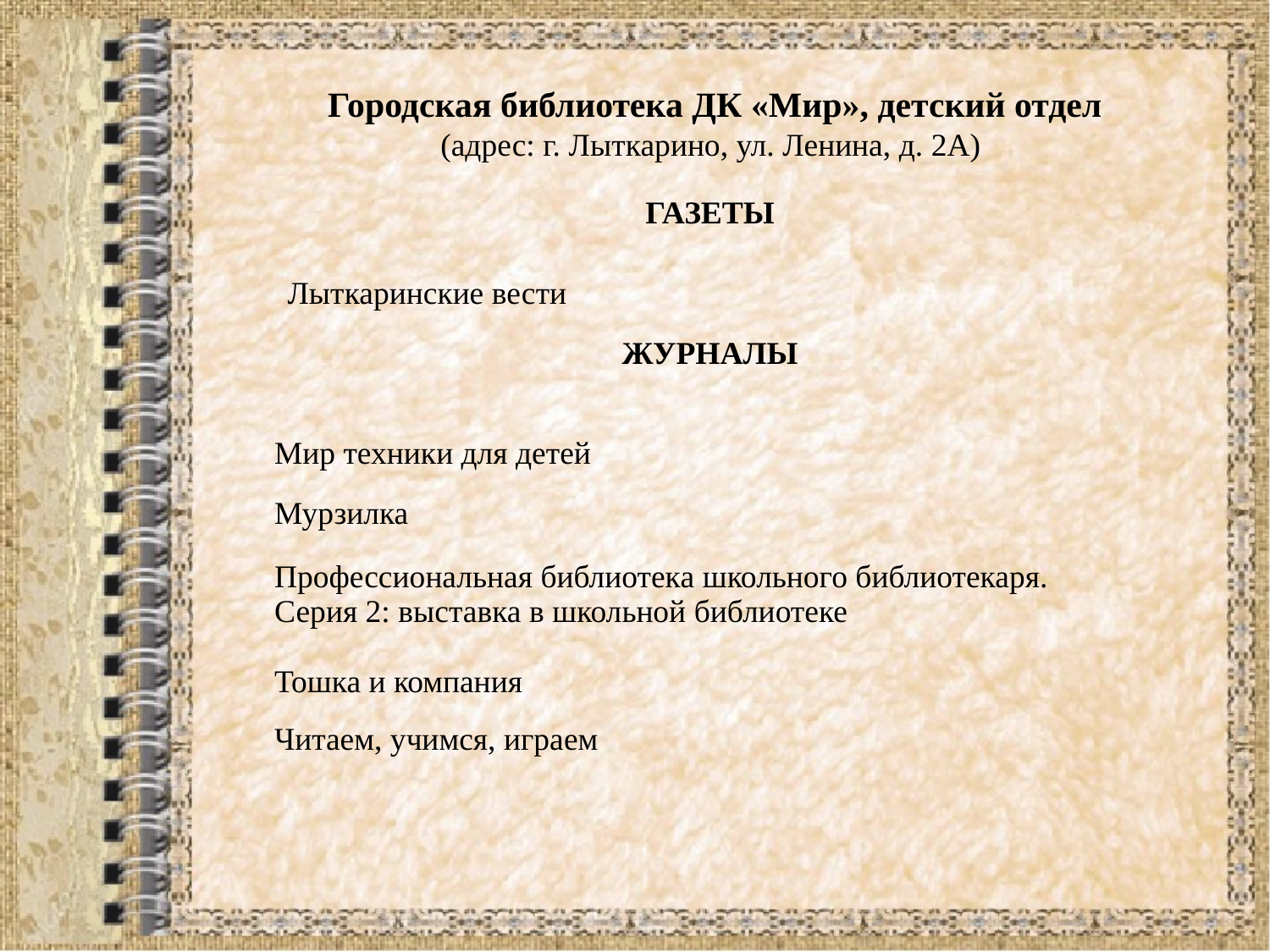

Городская библиотека ДК «Мир», детский отдел
(адрес: г. Лыткарино, ул. Ленина, д. 2А)
ГАЗЕТЫ
Лыткаринские вести
ЖУРНАЛЫ
| Мир техники для детей |
| --- |
| Мурзилка |
| Профессиональная библиотека школьного библиотекаря. Серия 2: выставка в школьной библиотеке Тошка и компания |
| Читаем, учимся, играем |